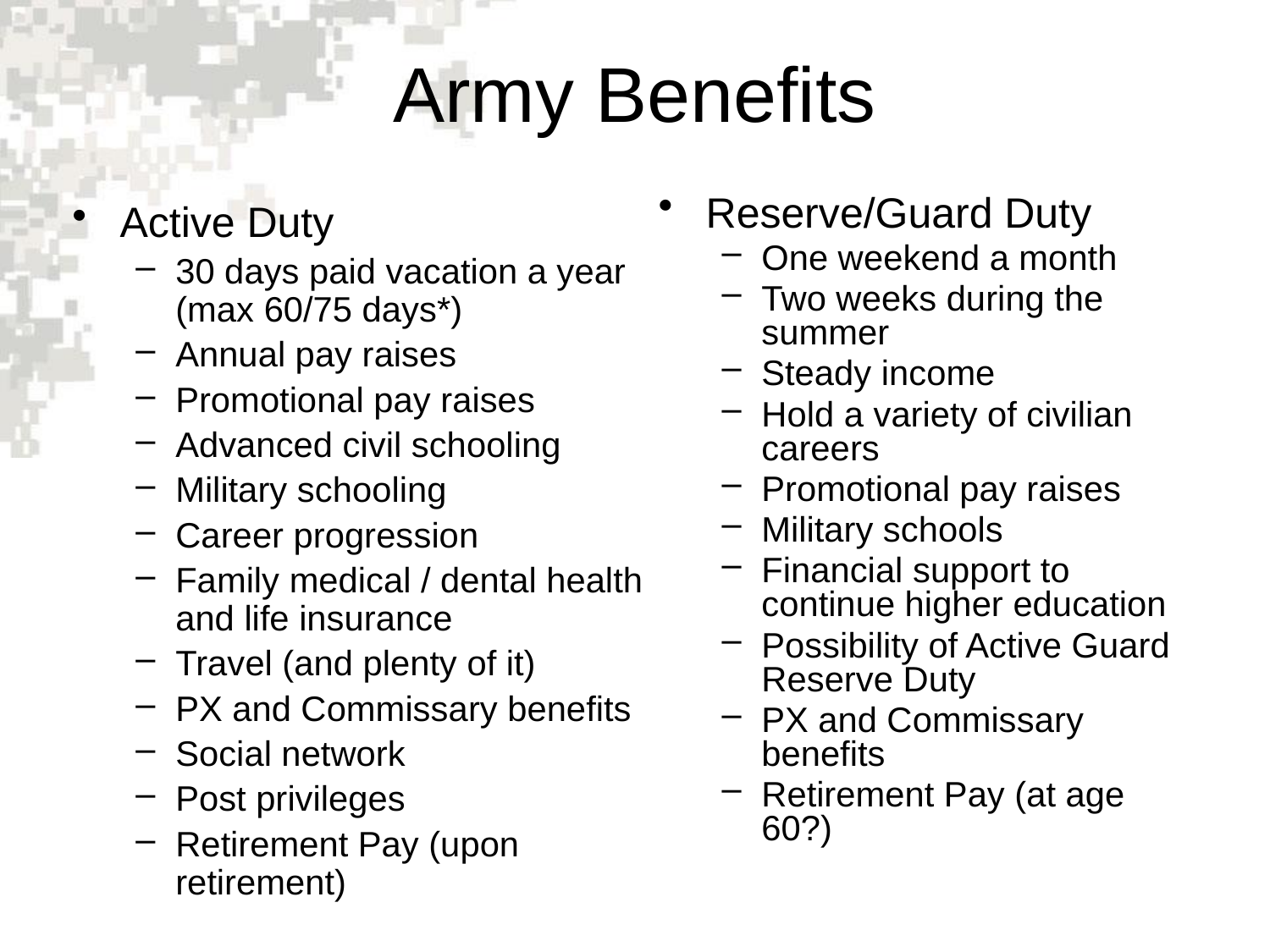

# Army Benefits
Reserve/Guard Duty
One weekend a month
Two weeks during the summer
Steady income
Hold a variety of civilian careers
Promotional pay raises
Military schools
Financial support to continue higher education
Possibility of Active Guard Reserve Duty
PX and Commissary benefits
Retirement Pay (at age 60?)
Active Duty
30 days paid vacation a year (max 60/75 days*)
Annual pay raises
Promotional pay raises
Advanced civil schooling
Military schooling
Career progression
Family medical / dental health and life insurance
Travel (and plenty of it)
PX and Commissary benefits
Social network
Post privileges
Retirement Pay (upon retirement)